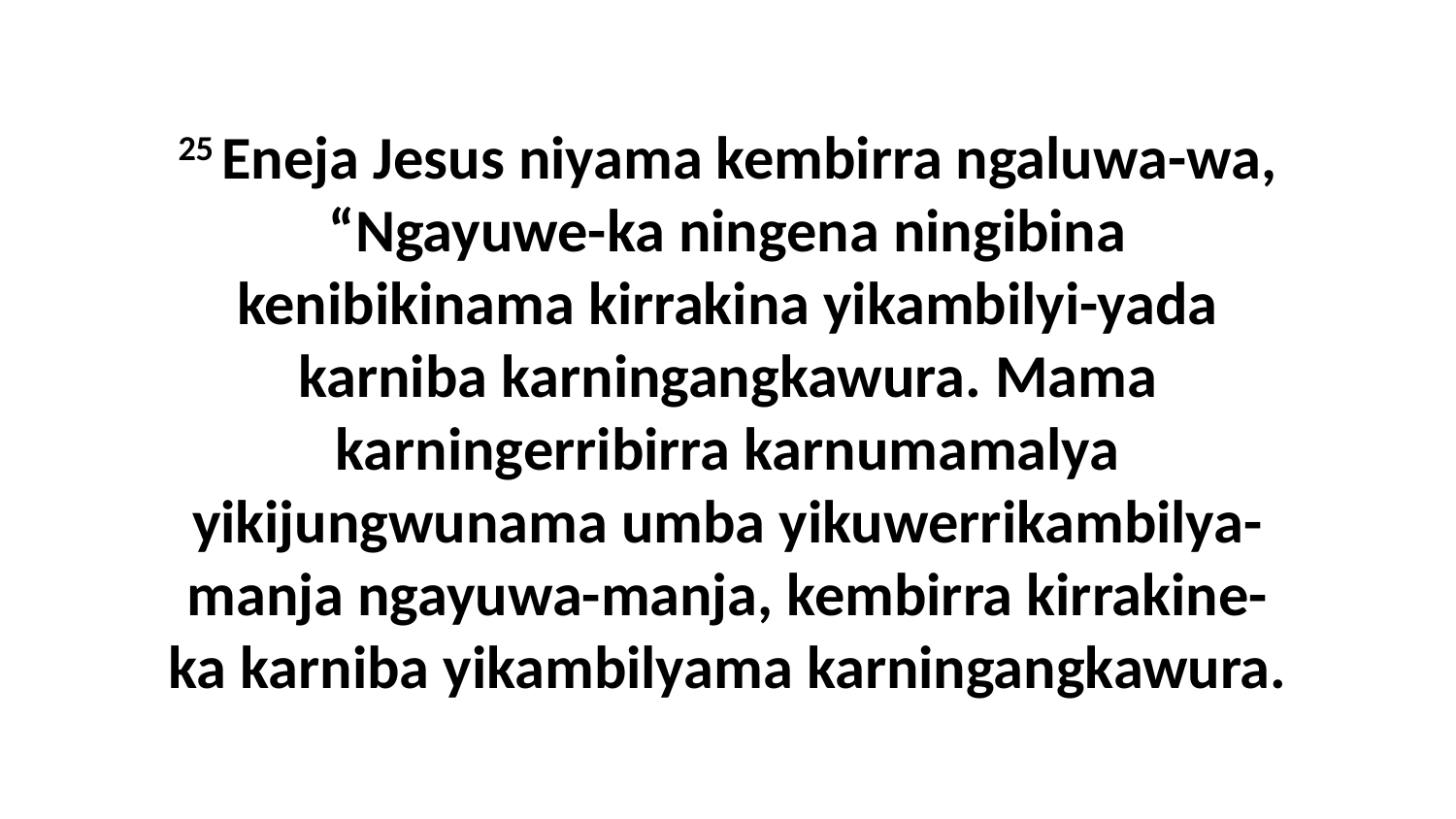

25 Eneja Jesus niyama kembirra ngaluwa-wa, “Ngayuwe-ka ningena ningibina kenibikinama kirrakina yikambilyi-yada karniba karningangkawura. Mama karningerribirra karnumamalya yikijungwunama umba yikuwerrikambilya-manja ngayuwa-manja, kembirra kirrakine-ka karniba yikambilyama karningangkawura.